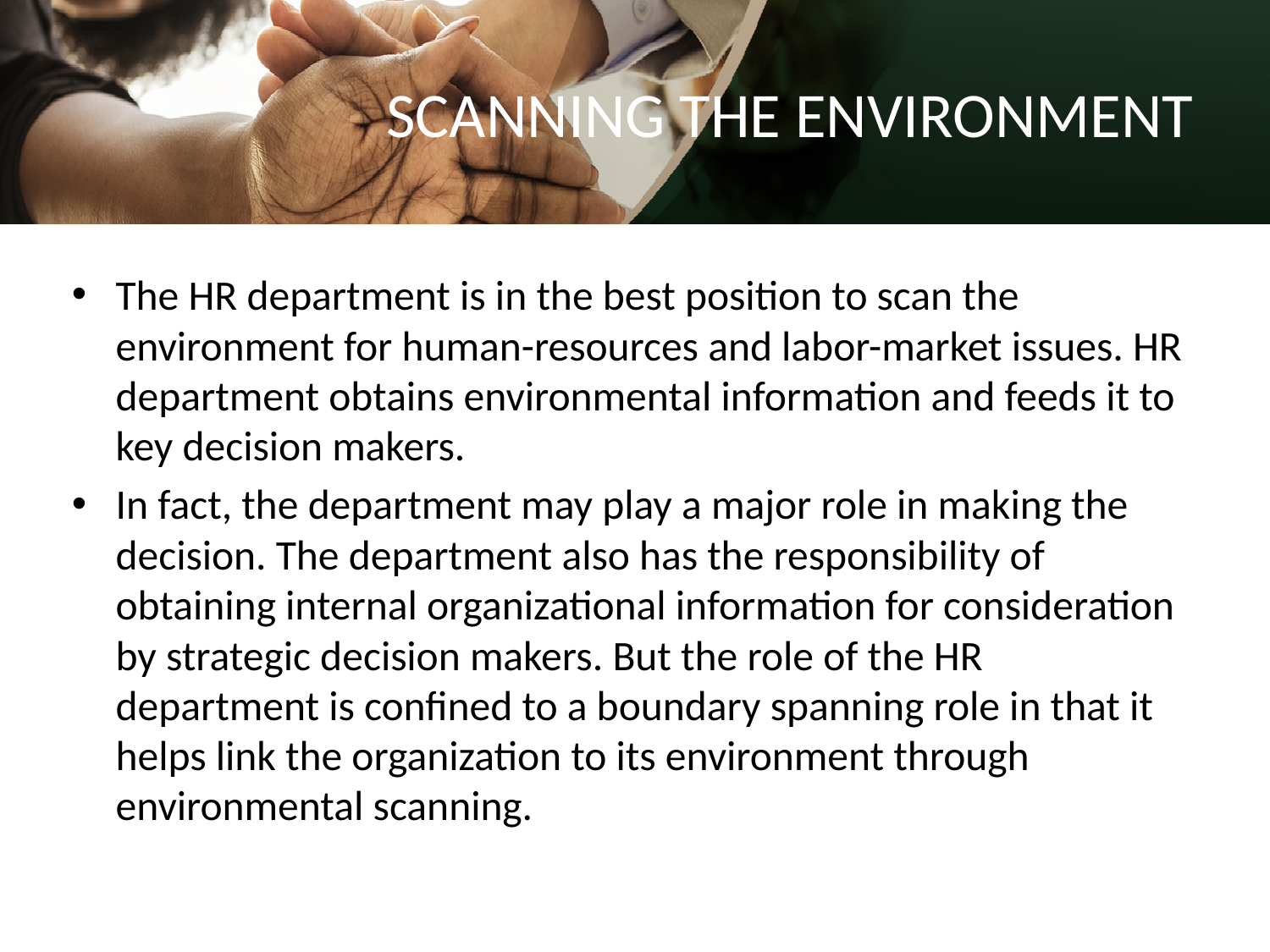

# SCANNING THE ENVIRONMENT
The HR department is in the best position to scan the environment for human-resources and labor-market issues. HR department obtains environmental information and feeds it to key decision makers.
In fact, the department may play a major role in making the decision. The department also has the responsibility of obtaining internal organizational information for consideration by strategic decision makers. But the role of the HR department is confined to a boundary spanning role in that it helps link the organization to its environment through environmental scanning.